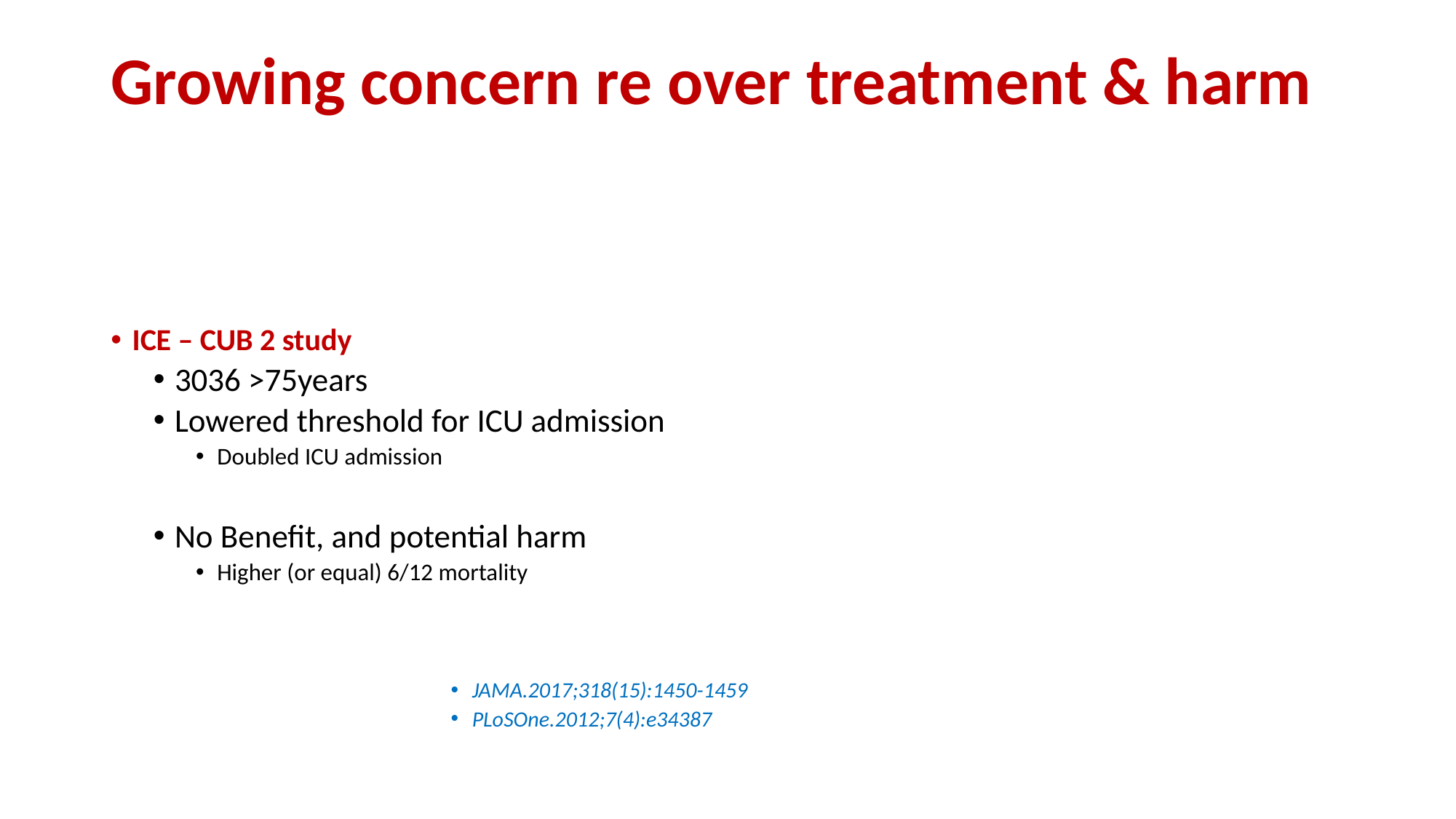

# Growing concern re over treatment & harm
ICE – CUB 2 study
3036 >75years
Lowered threshold for ICU admission
Doubled ICU admission

No Benefit, and potential harm
Higher (or equal) 6/12 mortality

JAMA.2017;318(15):1450-1459
PLoSOne.2012;7(4):e34387